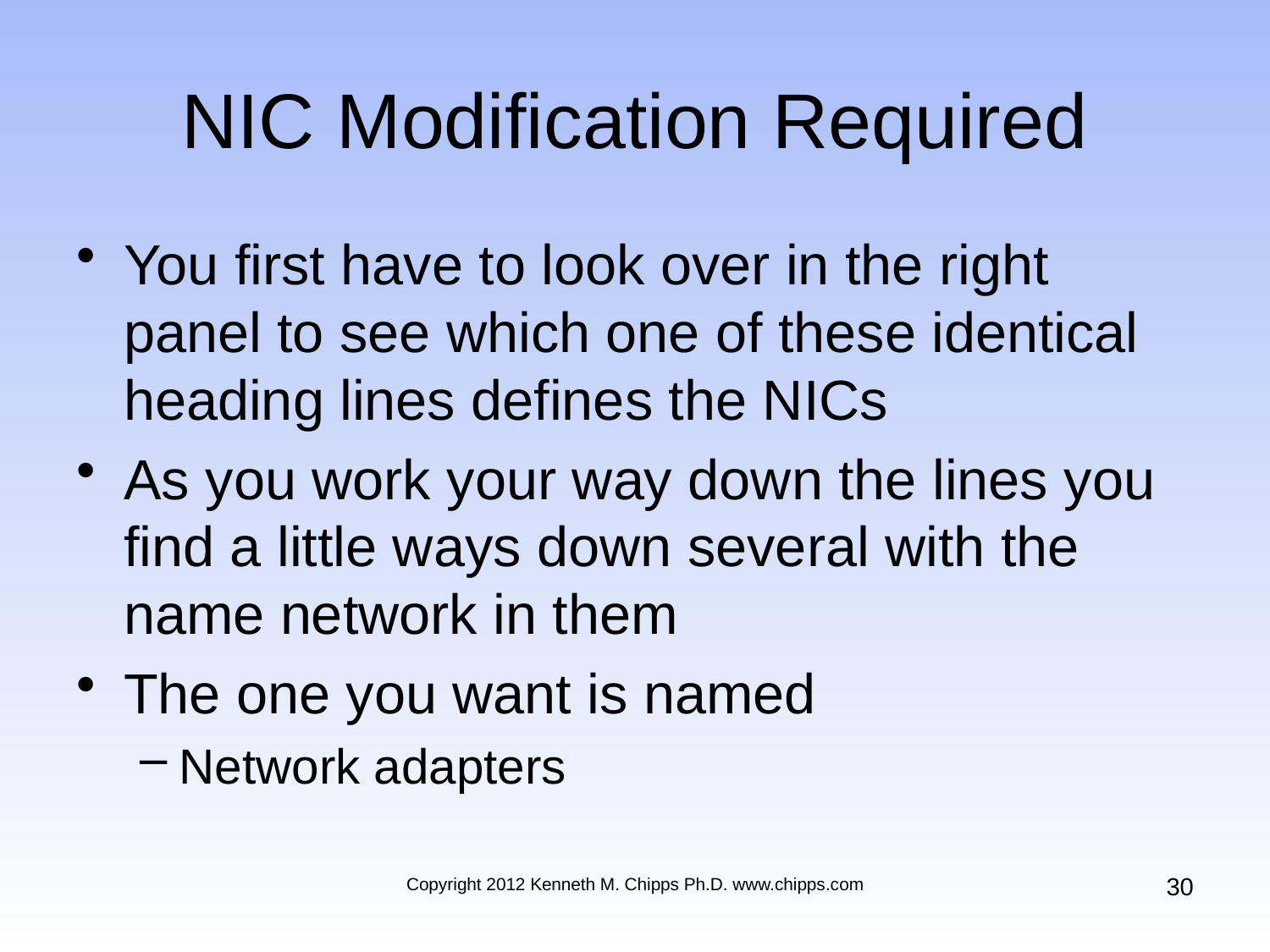

# NIC Modification Required
You first have to look over in the right panel to see which one of these identical heading lines defines the NICs
As you work your way down the lines you find a little ways down several with the name network in them
The one you want is named
Network adapters
30
Copyright 2012 Kenneth M. Chipps Ph.D. www.chipps.com